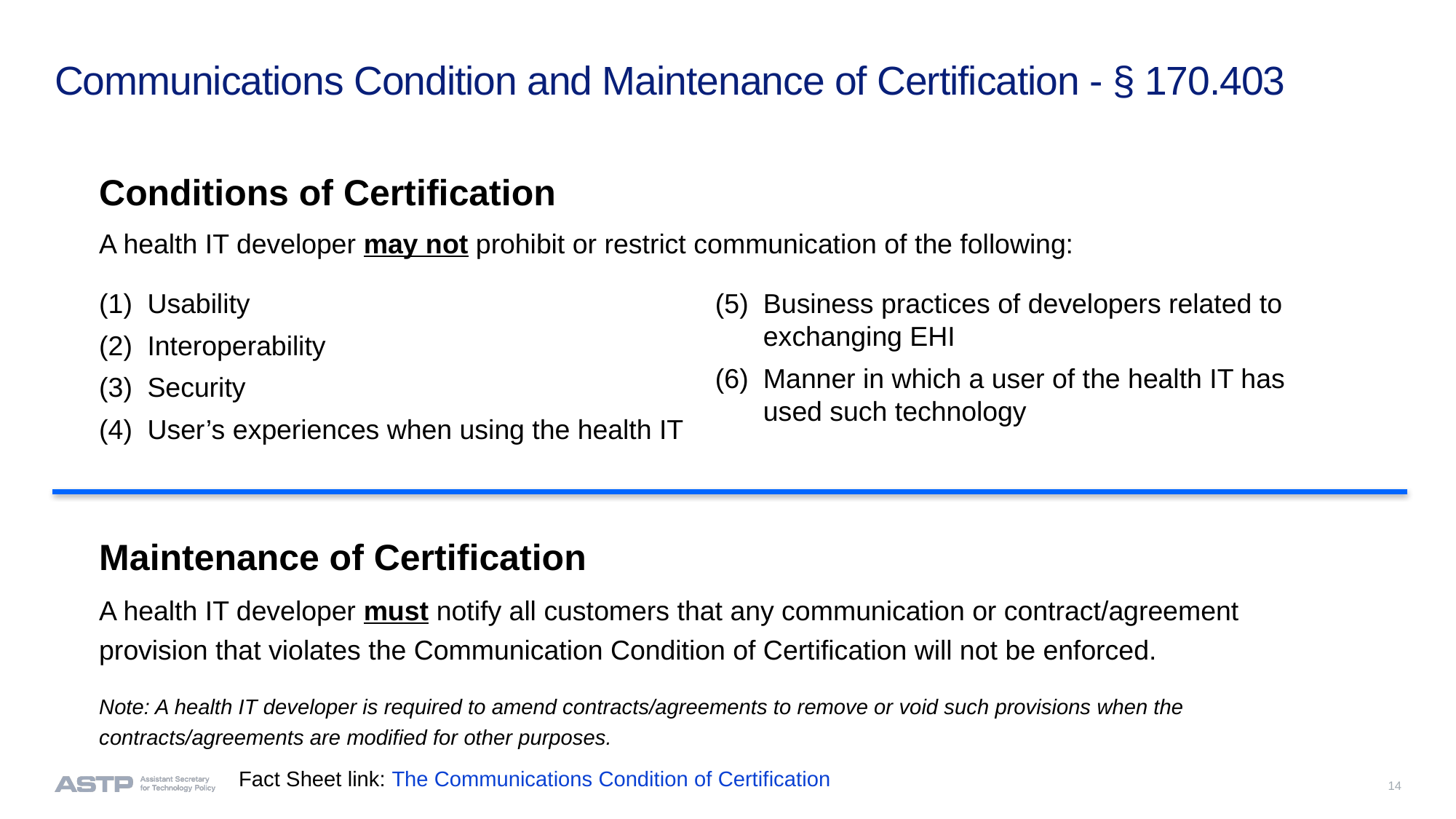

# Communications Condition and Maintenance of Certification - § 170.403
Conditions of Certification
A health IT developer may not prohibit or restrict communication of the following:
Usability
Interoperability
Security
User’s experiences when using the health IT
Business practices of developers related to exchanging EHI
Manner in which a user of the health IT has used such technology
Maintenance of Certification
A health IT developer must notify all customers that any communication or contract/agreement provision that violates the Communication Condition of Certification will not be enforced.
Note: A health IT developer is required to amend contracts/agreements to remove or void such provisions when the contracts/agreements are modified for other purposes.
Fact Sheet link: The Communications Condition of Certification